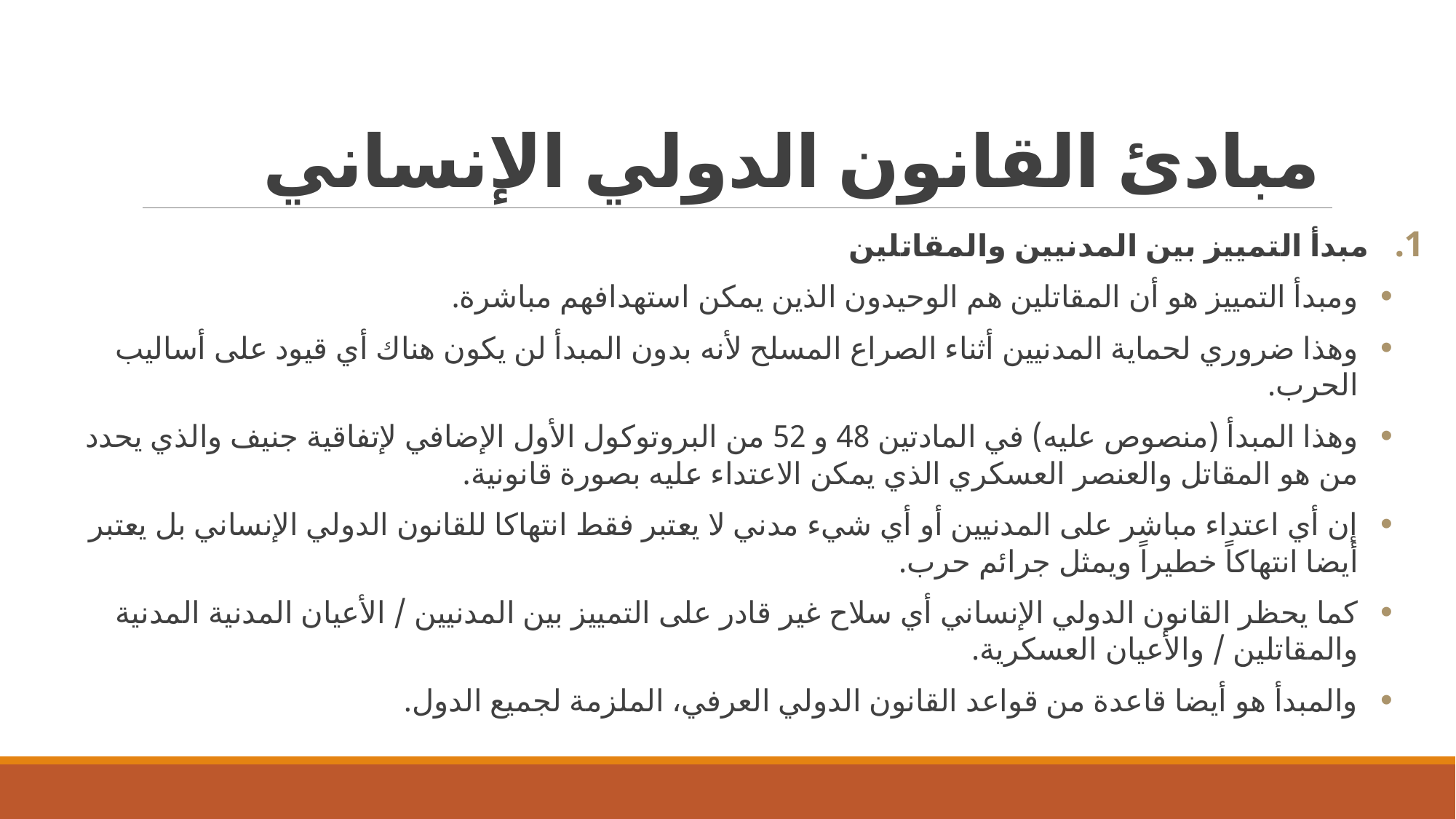

# مبادئ القانون الدولي الإنساني
مبدأ التمييز بين المدنيين والمقاتلين
ومبدأ التمييز هو أن المقاتلين هم الوحيدون الذين يمكن استهدافهم مباشرة.
وهذا ضروري لحماية المدنيين أثناء الصراع المسلح لأنه بدون المبدأ لن يكون هناك أي قيود على أساليب الحرب.
وهذا المبدأ (منصوص عليه) في المادتين 48 و 52 من البروتوکول الأول الإضافي لإتفاقية جنيف والذي يحدد من هو المقاتل والعنصر العسكري الذي يمکن الاعتداء عليه بصورة قانونية.
إن أي اعتداء مباشر على المدنيين أو أي شيء مدني لا يعتبر فقط انتهاكا للقانون الدولي الإنساني بل يعتبر أيضا انتهاكاً خطيراً ويمثل جرائم حرب.
كما يحظر القانون الدولي الإنساني أي سلاح غير قادر على التمييز بين المدنيين / الأعيان المدنية المدنية والمقاتلين / والأعيان العسكرية.
والمبدأ هو أيضا قاعدة من قواعد القانون الدولي العرفي، الملزمة لجميع الدول.